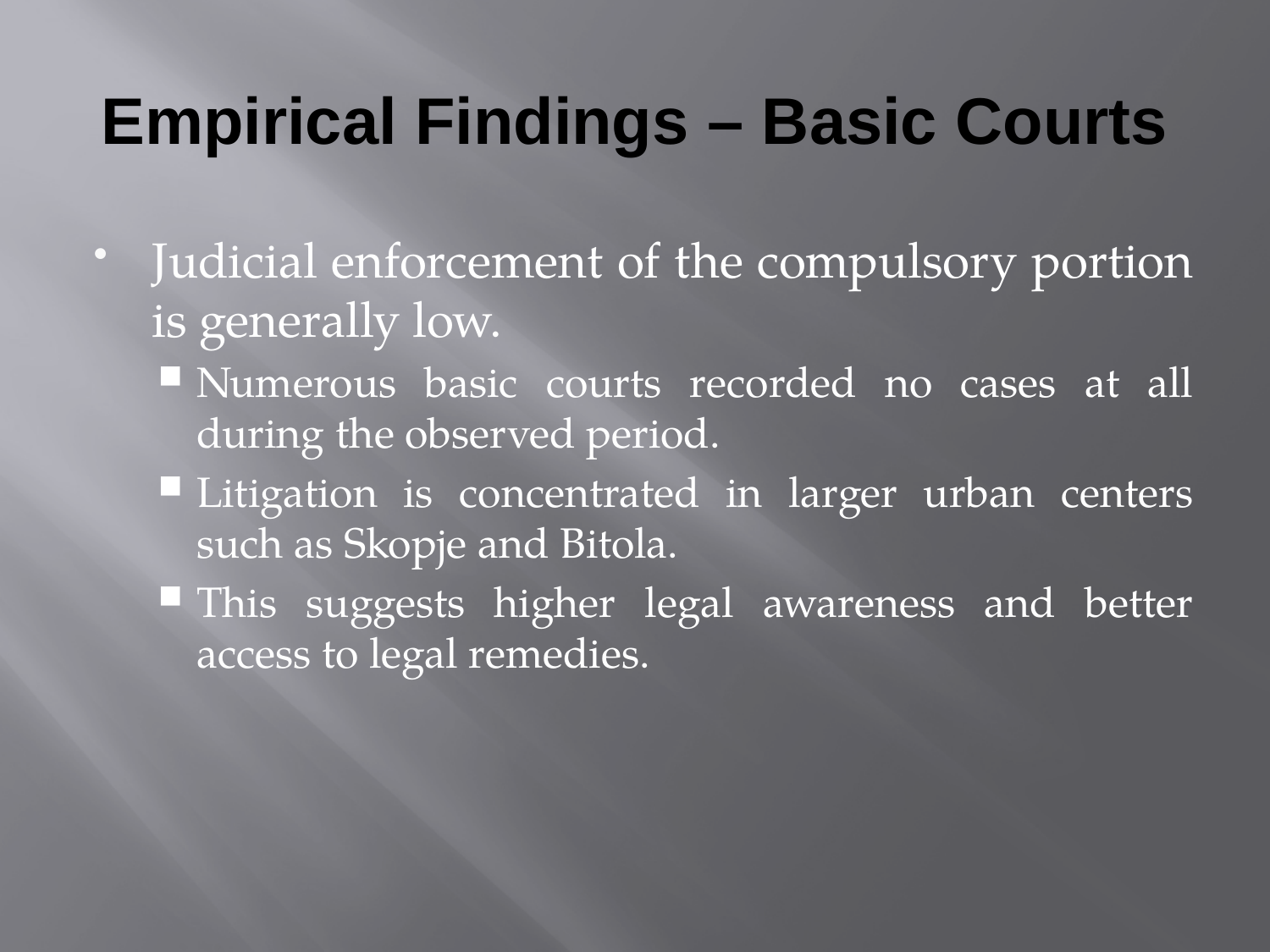

# Empirical Findings – Basic Courts
Judicial enforcement of the compulsory portion is generally low.
Numerous basic courts recorded no cases at all during the observed period.
Litigation is concentrated in larger urban centers such as Skopje and Bitola.
This suggests higher legal awareness and better access to legal remedies.